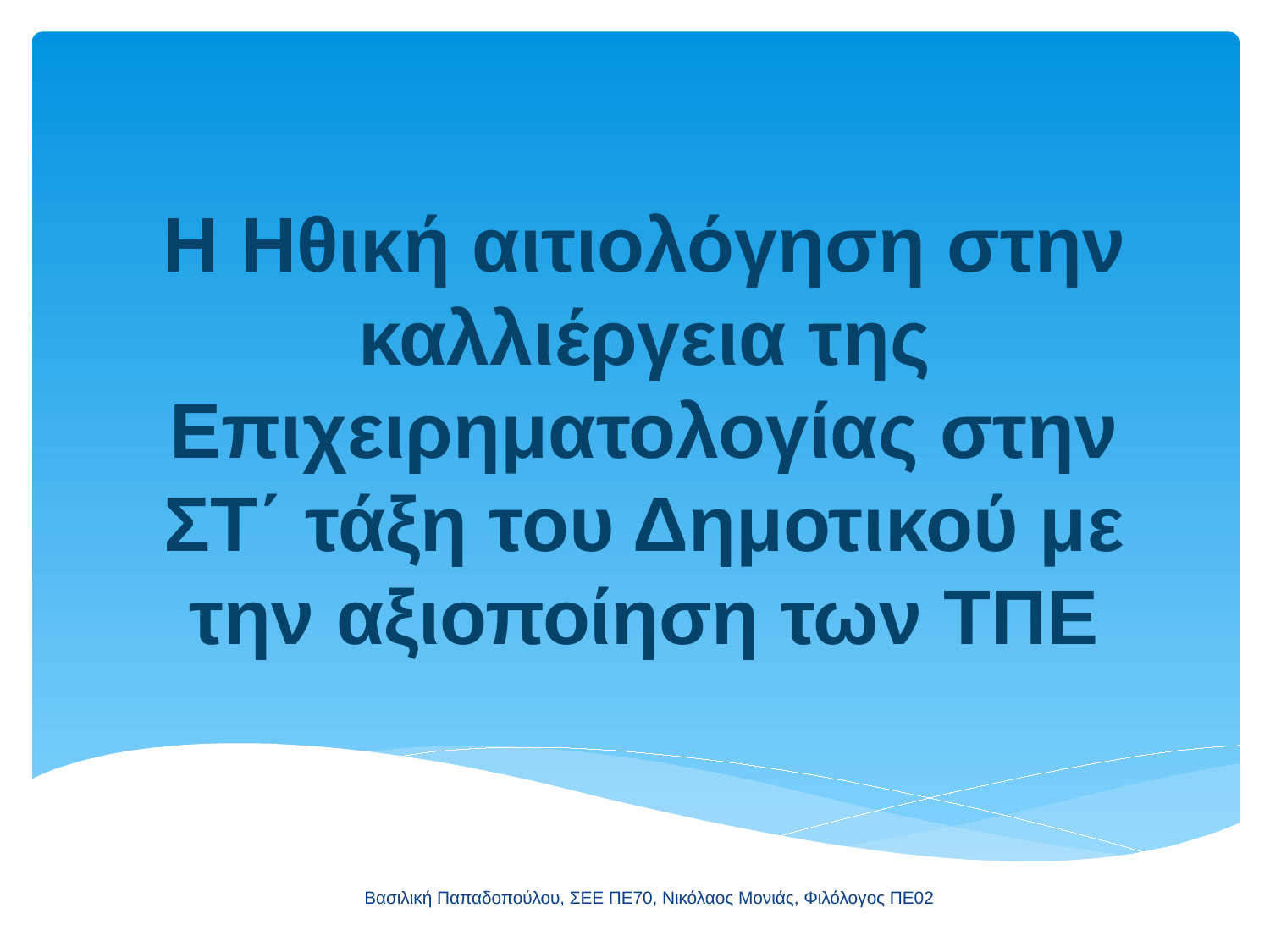

# Η Ηθική αιτιολόγηση στην καλλιέργεια της Επιχειρηματολογίας στην ΣΤ΄ τάξη του Δημοτικού με την αξιοποίηση των ΤΠΕ
Βασιλική Παπαδοπούλου, ΣΕΕ ΠΕ70, Νικόλαος Μονιάς, Φιλόλογος ΠΕ02